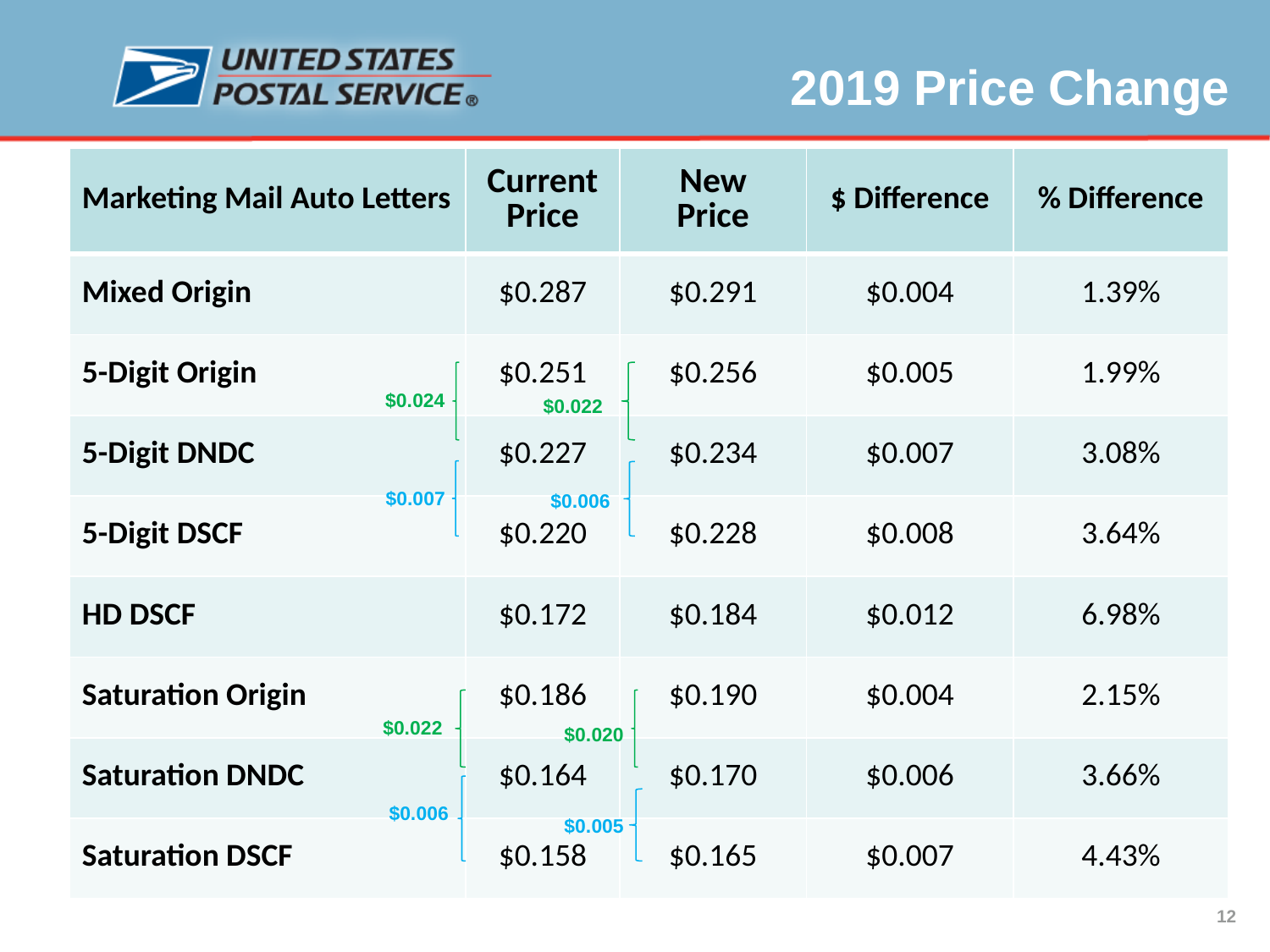

2019 Price Change
| Marketing Mail Auto Letters | Current Price | New Price | $ Difference | % Difference |
| --- | --- | --- | --- | --- |
| Mixed Origin | $0.287 | $0.291 | $0.004 | 1.39% |
| 5-Digit Origin | $0.251 | $0.256 | $0.005 | 1.99% |
| 5-Digit DNDC | $0.227 | $0.234 | $0.007 | 3.08% |
| 5-Digit DSCF | $0.220 | $0.228 | $0.008 | 3.64% |
| HD DSCF | $0.172 | $0.184 | $0.012 | 6.98% |
| Saturation Origin | $0.186 | $0.190 | $0.004 | 2.15% |
| Saturation DNDC | $0.164 | $0.170 | $0.006 | 3.66% |
| Saturation DSCF | $0.158 | $0.165 | $0.007 | 4.43% |

$0.024
$0.022

$0.007
$0.006

$0.022
$0.020

$0.006
$0.005
12